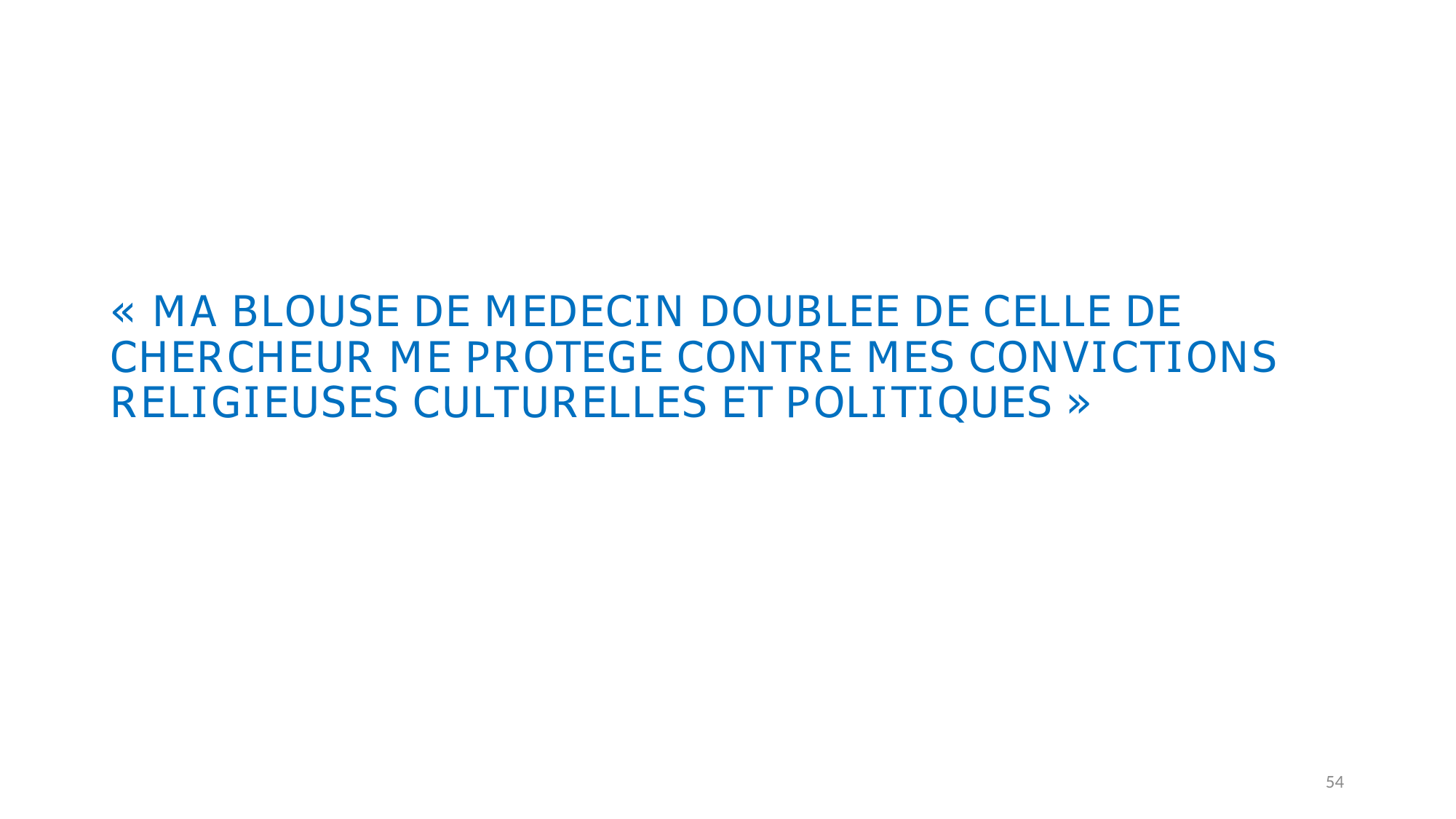

« MA BLOUSE DE MEDECIN DOUBLEE DE CELLE DE CHERCHEUR ME PROTEGE CONTRE MES CONVICTIONS RELIGIEUSES CULTURELLES ET POLITIQUES »
54